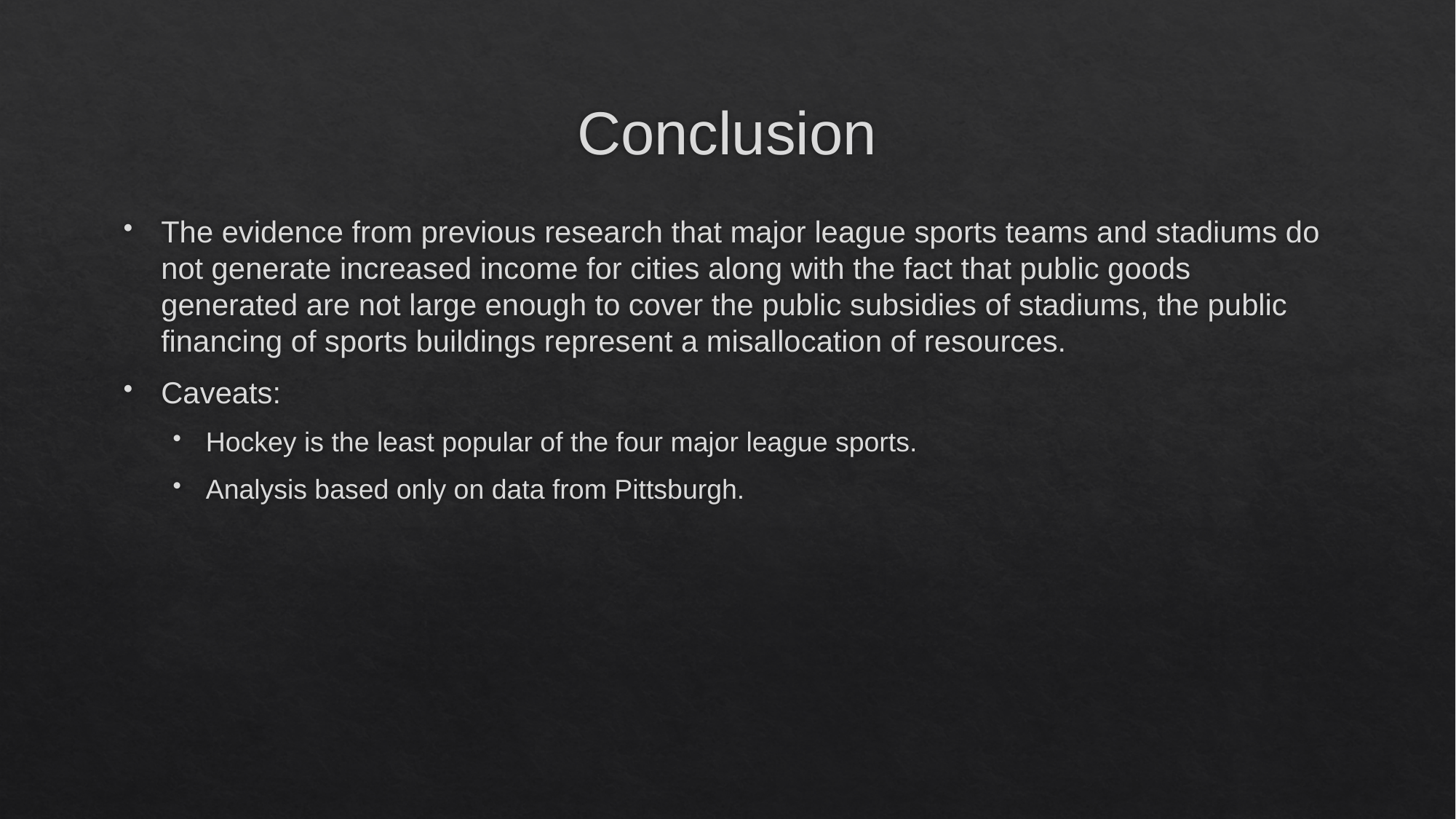

# Conclusion
The evidence from previous research that major league sports teams and stadiums do not generate increased income for cities along with the fact that public goods generated are not large enough to cover the public subsidies of stadiums, the public financing of sports buildings represent a misallocation of resources.
Caveats:
Hockey is the least popular of the four major league sports.
Analysis based only on data from Pittsburgh.